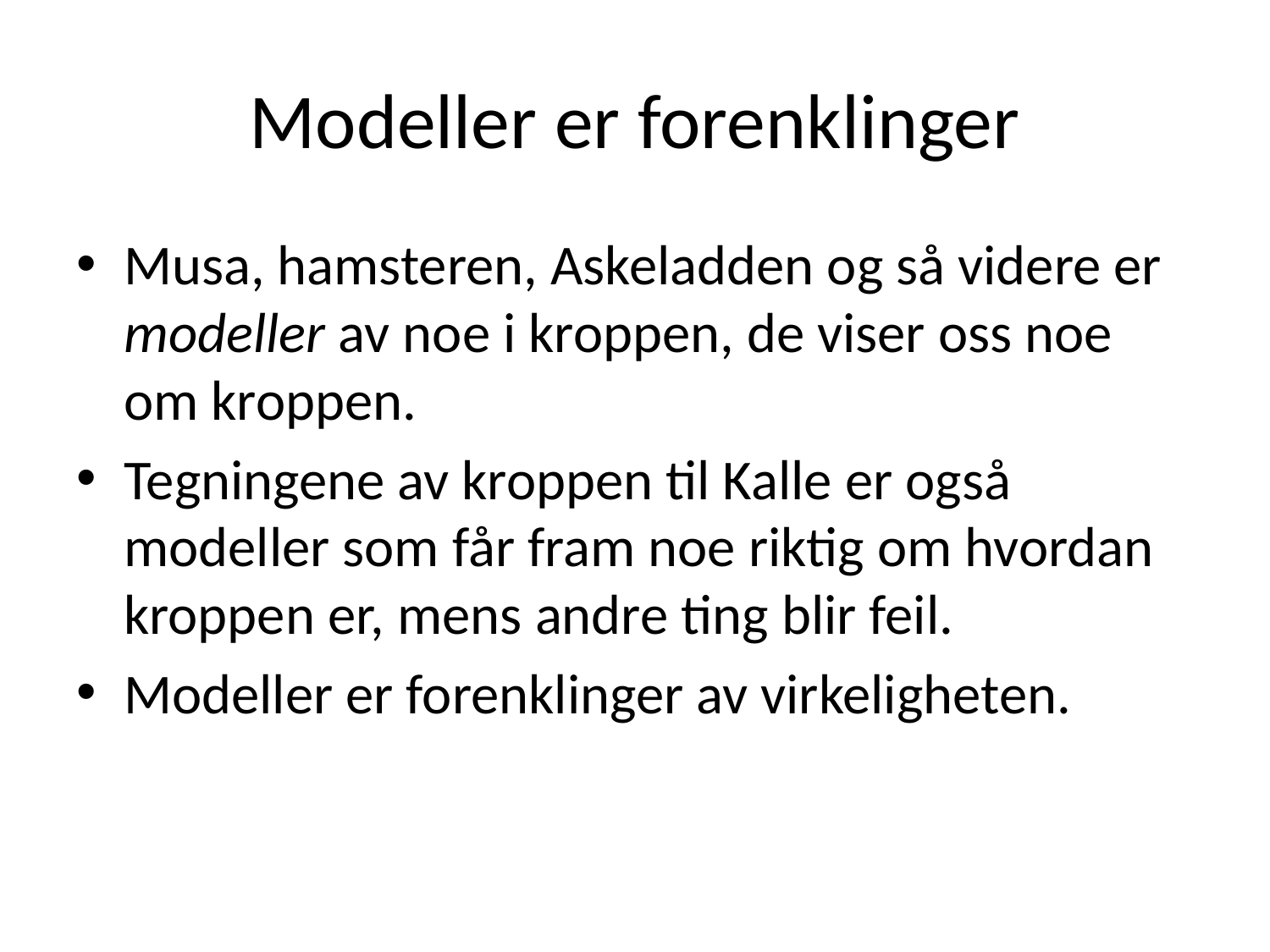

# Modeller er forenklinger
Musa, hamsteren, Askeladden og så videre er modeller av noe i kroppen, de viser oss noe om kroppen.
Tegningene av kroppen til Kalle er også modeller som får fram noe riktig om hvordan kroppen er, mens andre ting blir feil.
Modeller er forenklinger av virkeligheten.